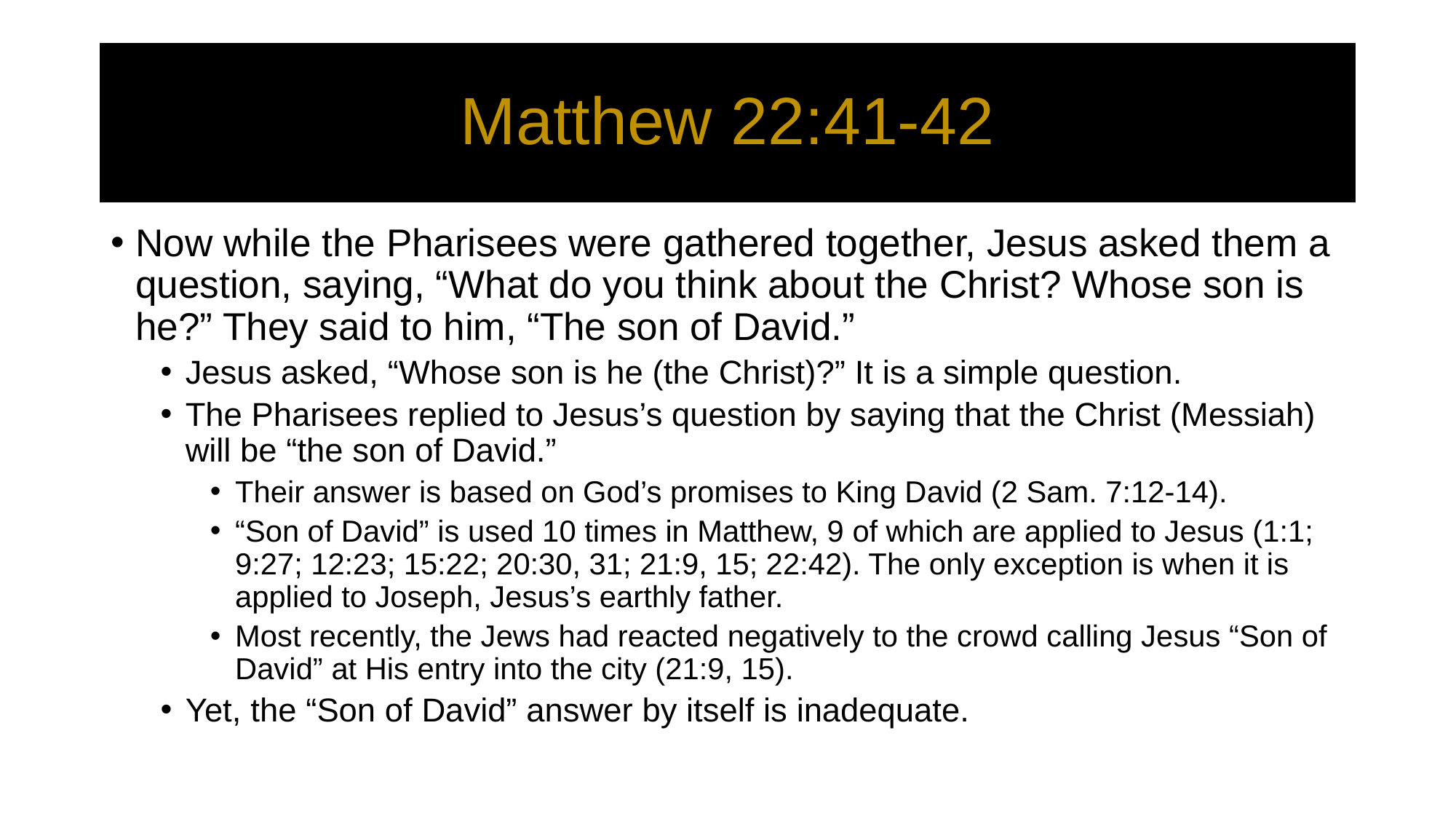

# Matthew 22:41-42
Now while the Pharisees were gathered together, Jesus asked them a question, saying, “What do you think about the Christ? Whose son is he?” They said to him, “The son of David.”
Jesus asked, “Whose son is he (the Christ)?” It is a simple question.
The Pharisees replied to Jesus’s question by saying that the Christ (Messiah) will be “the son of David.”
Their answer is based on God’s promises to King David (2 Sam. 7:12-14).
“Son of David” is used 10 times in Matthew, 9 of which are applied to Jesus (1:1; 9:27; 12:23; 15:22; 20:30, 31; 21:9, 15; 22:42). The only exception is when it is applied to Joseph, Jesus’s earthly father.
Most recently, the Jews had reacted negatively to the crowd calling Jesus “Son of David” at His entry into the city (21:9, 15).
Yet, the “Son of David” answer by itself is inadequate.